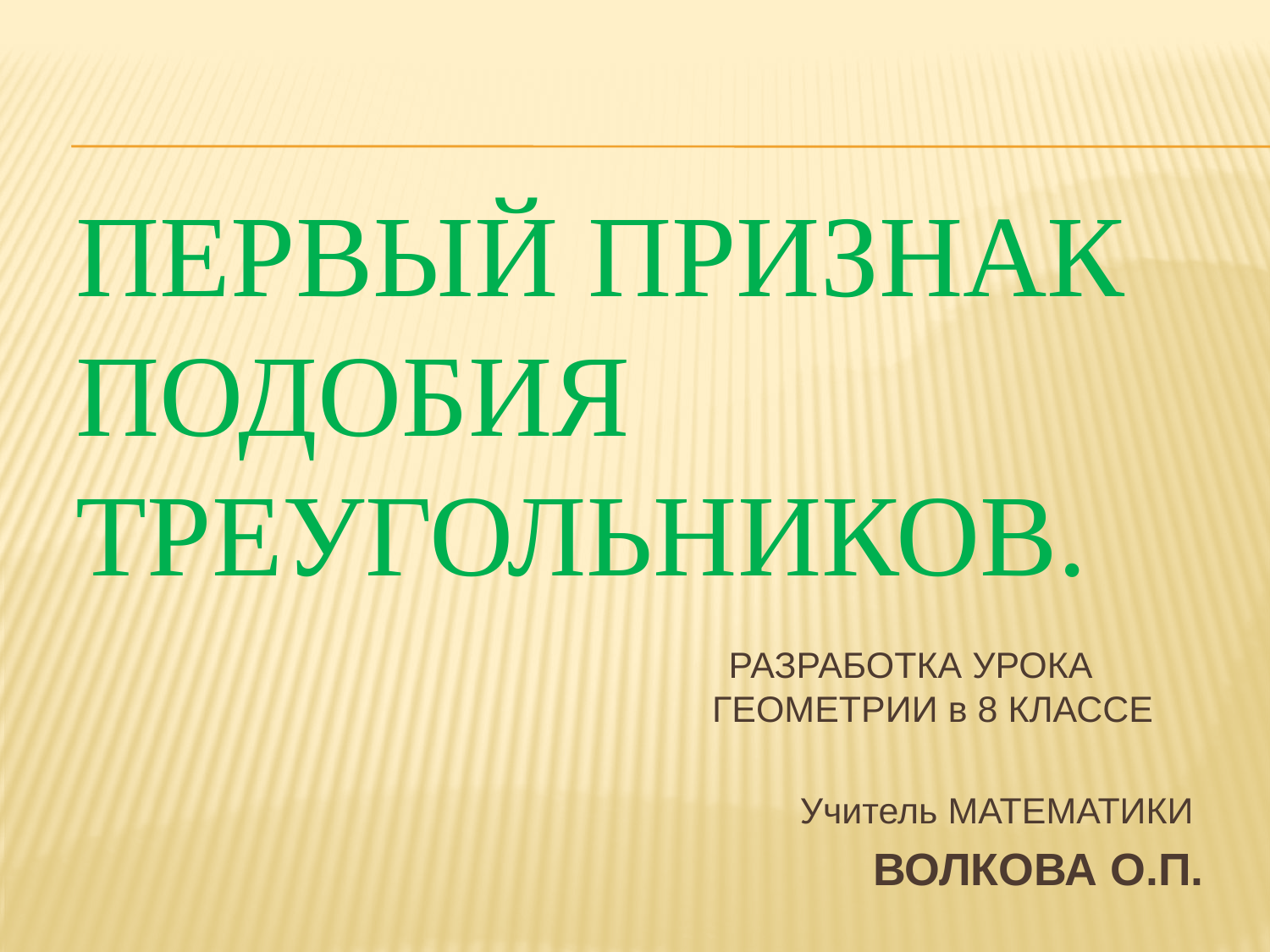

# Первый признак подобия треугольников.
РАЗРАБОТКА УРОКА ГЕОМЕТРИИ в 8 КЛАССЕ

Учитель МАТЕМАТИКИ
ВОЛКОВА О.П.